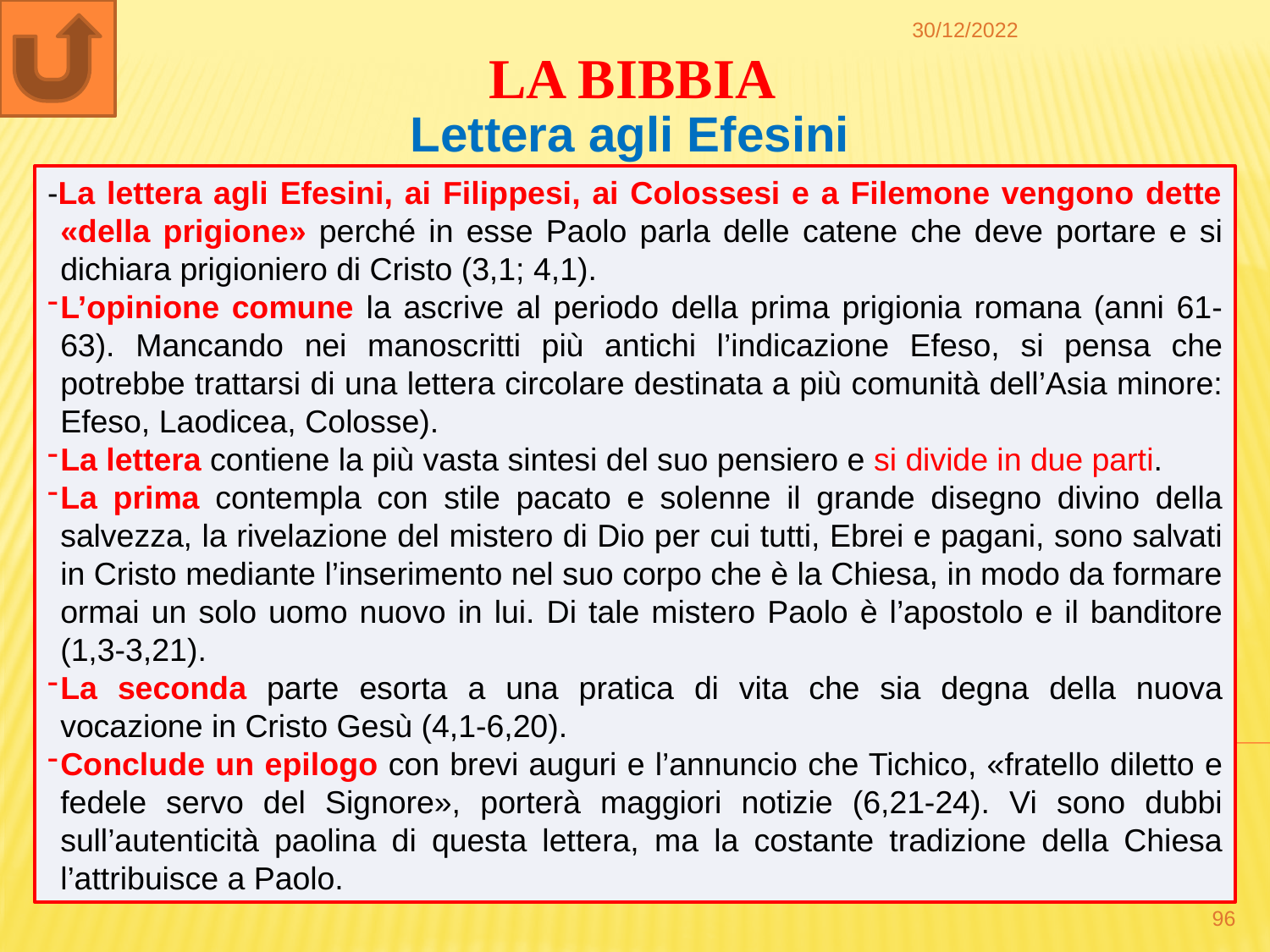

30/12/2022
LA BIBBIA
Lettera agli Efesini
-La lettera agli Efesini, ai Filippesi, ai Colossesi e a Filemone vengono dette «della prigione» perché in esse Paolo parla delle catene che deve portare e si dichiara prigioniero di Cristo (3,1; 4,1).
L’opinione comune la ascrive al periodo della prima prigionia romana (anni 61-63). Mancando nei manoscritti più antichi l’indicazione Efeso, si pensa che potrebbe trattarsi di una lettera circolare destinata a più comunità dell’Asia minore: Efeso, Laodicea, Colosse).
La lettera contiene la più vasta sintesi del suo pensiero e si divide in due parti.
La prima contempla con stile pacato e solenne il grande disegno divino della salvezza, la rivelazione del mistero di Dio per cui tutti, Ebrei e pagani, sono salvati in Cristo mediante l’inserimento nel suo corpo che è la Chiesa, in modo da formare ormai un solo uomo nuovo in lui. Di tale mistero Paolo è l’apostolo e il banditore (1,3-3,21).
La seconda parte esorta a una pratica di vita che sia degna della nuova vocazione in Cristo Gesù (4,1-6,20).
Conclude un epilogo con brevi auguri e l’annuncio che Tichico, «fratello diletto e fedele servo del Signore», porterà maggiori notizie (6,21-24). Vi sono dubbi sull’autenticità paolina di questa lettera, ma la costante tradizione della Chiesa l’attribuisce a Paolo.
96